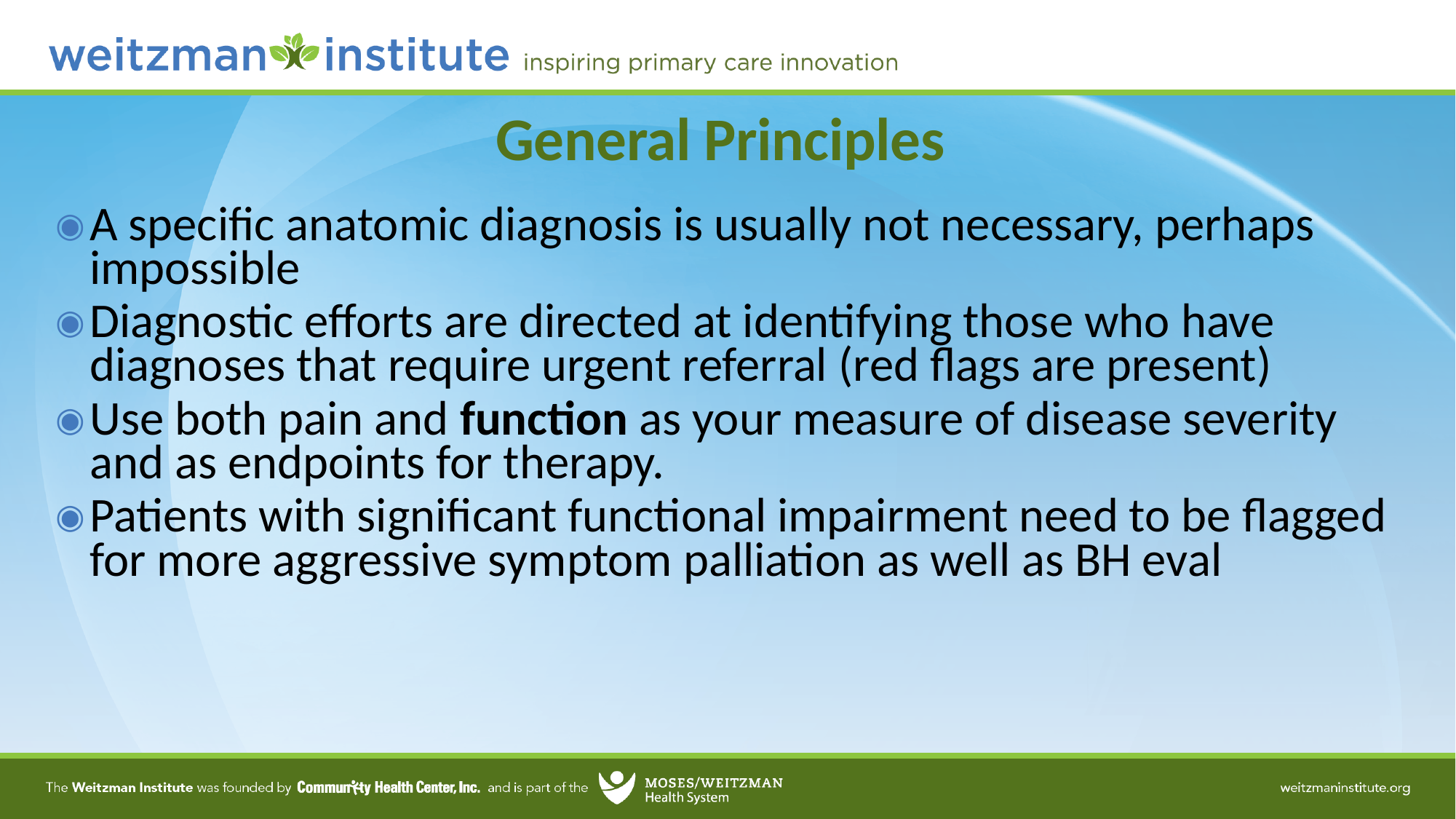

# General Principles
A specific anatomic diagnosis is usually not necessary, perhaps impossible
Diagnostic efforts are directed at identifying those who have diagnoses that require urgent referral (red flags are present)
Use both pain and function as your measure of disease severity and as endpoints for therapy.
Patients with significant functional impairment need to be flagged for more aggressive symptom palliation as well as BH eval